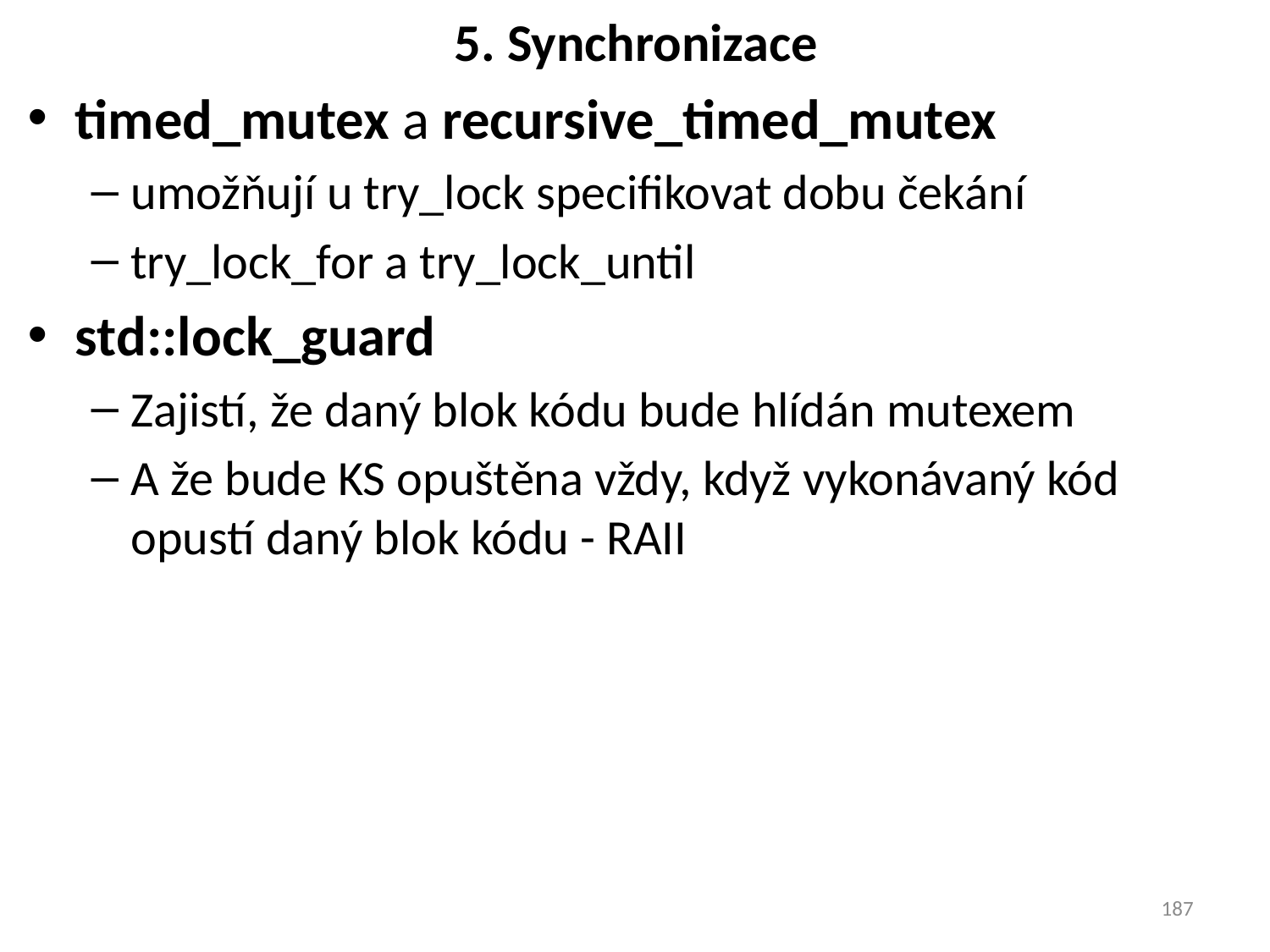

# 5. Synchronizace
timed_mutex a recursive_timed_mutex
umožňují u try_lock specifikovat dobu čekání
try_lock_for a try_lock_until
std::lock_guard
Zajistí, že daný blok kódu bude hlídán mutexem
A že bude KS opuštěna vždy, když vykonávaný kód opustí daný blok kódu - RAII

187